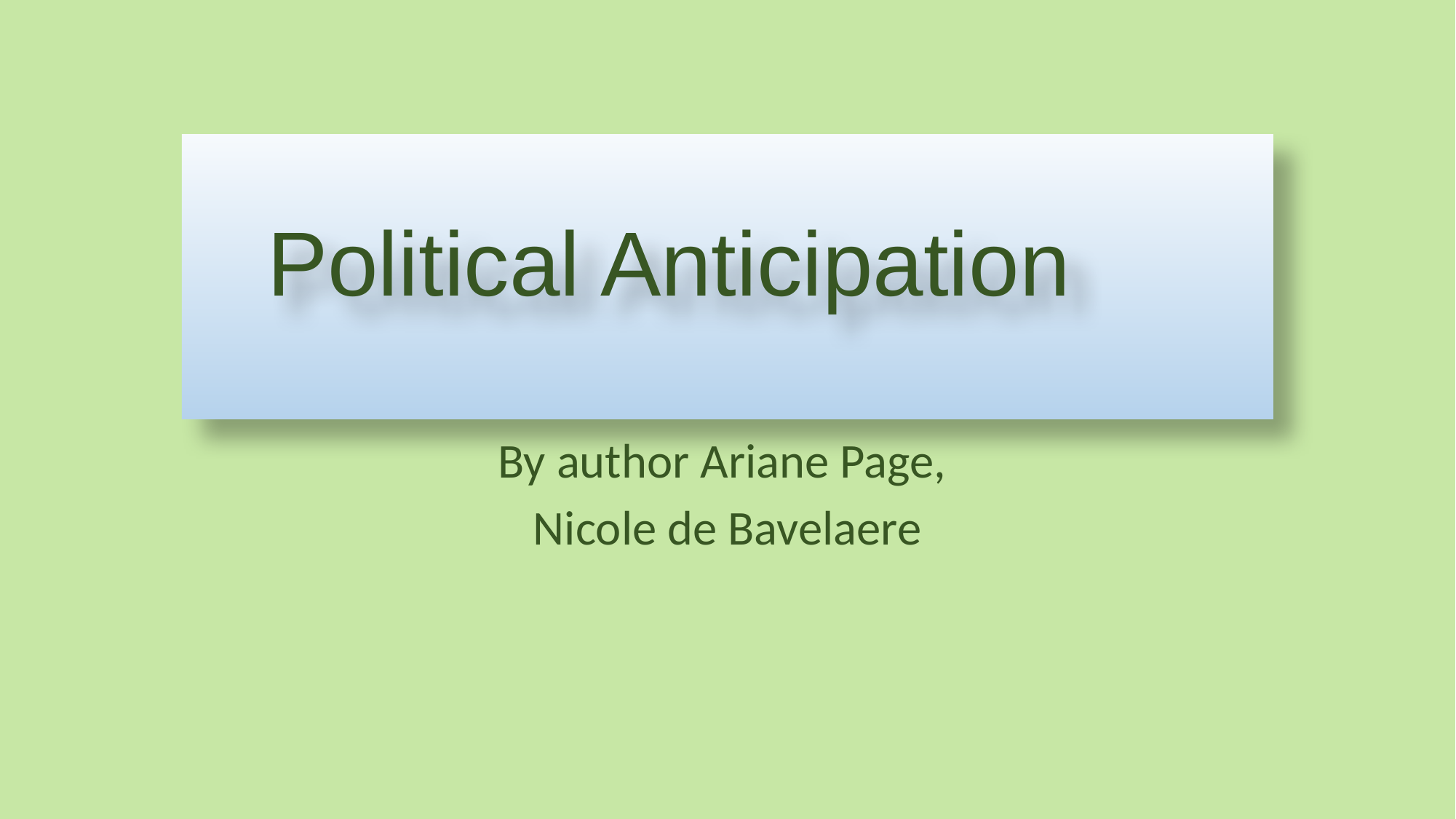

#
Political Anticipation
By author Ariane Page,
Nicole de Bavelaere